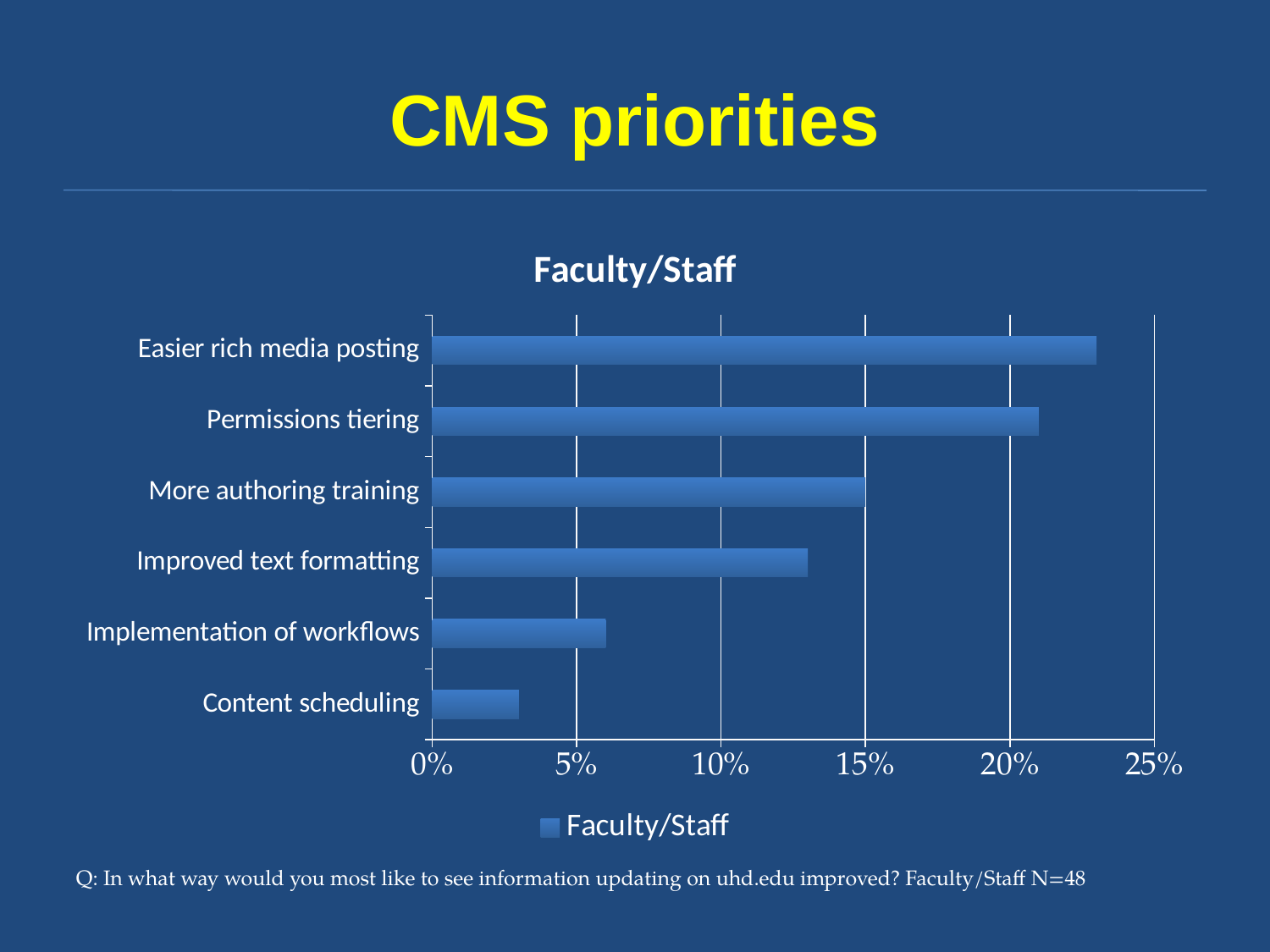

# CMS priorities

### Chart:

| Category | Faculty/Staff |
|---|---|
| Content scheduling | 0.03 |
| Implementation of workflows | 0.06 |
| Improved text formatting | 0.13 |
| More authoring training | 0.15 |
| Permissions tiering | 0.21 |
| Easier rich media posting | 0.23 |
Q: In what way would you most like to see information updating on uhd.edu improved? Faculty/Staff N=48